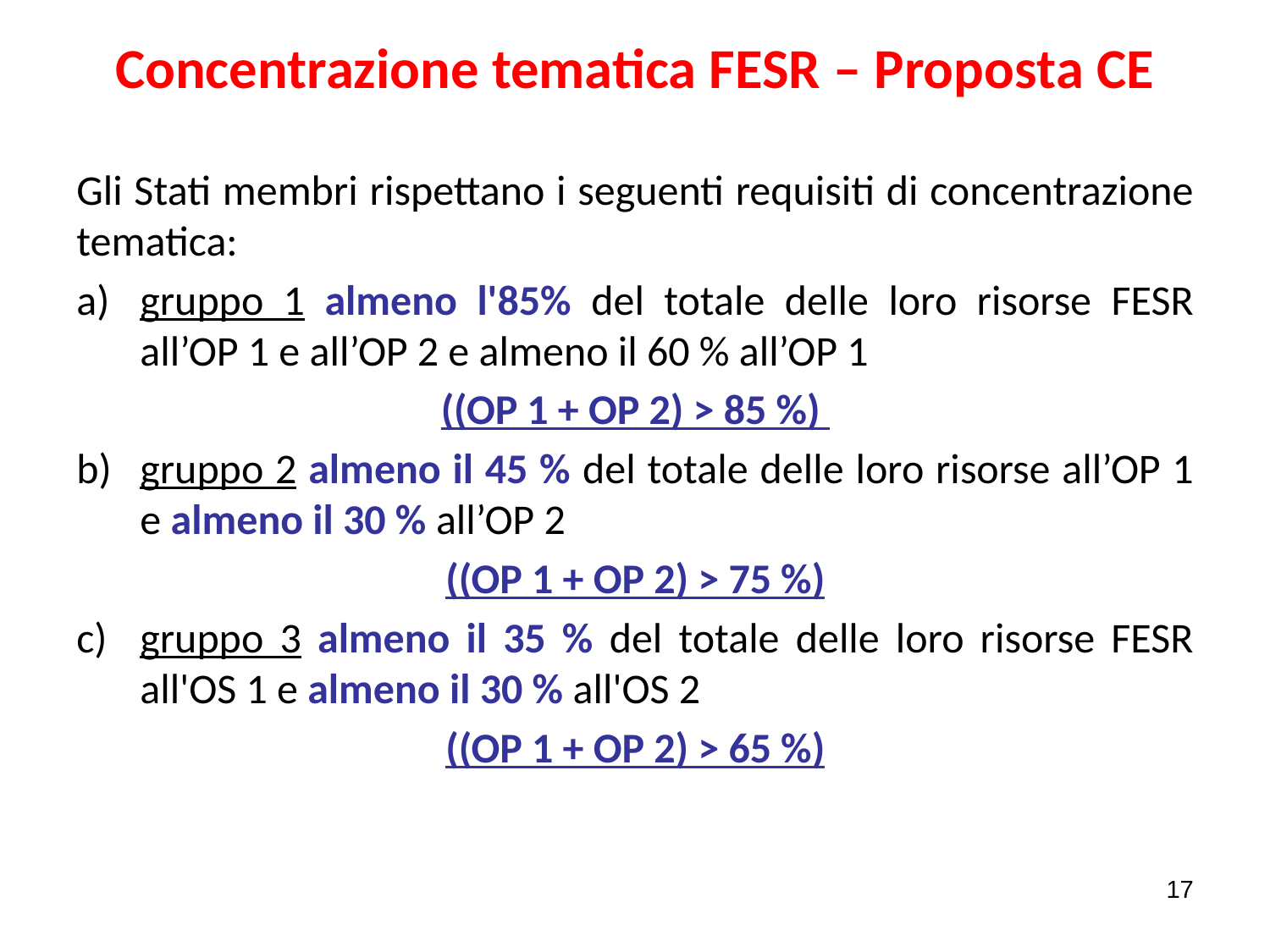

# Concentrazione tematica FESR – Proposta CE
Gli Stati membri rispettano i seguenti requisiti di concentrazione tematica:
gruppo 1 almeno l'85% del totale delle loro risorse FESR all’OP 1 e all’OP 2 e almeno il 60 % all’OP 1
((OP 1 + OP 2) > 85 %)
gruppo 2 almeno il 45 % del totale delle loro risorse all’OP 1 e almeno il 30 % all’OP 2
((OP 1 + OP 2) > 75 %)
gruppo 3 almeno il 35 % del totale delle loro risorse FESR all'OS 1 e almeno il 30 % all'OS 2
((OP 1 + OP 2) > 65 %)
17